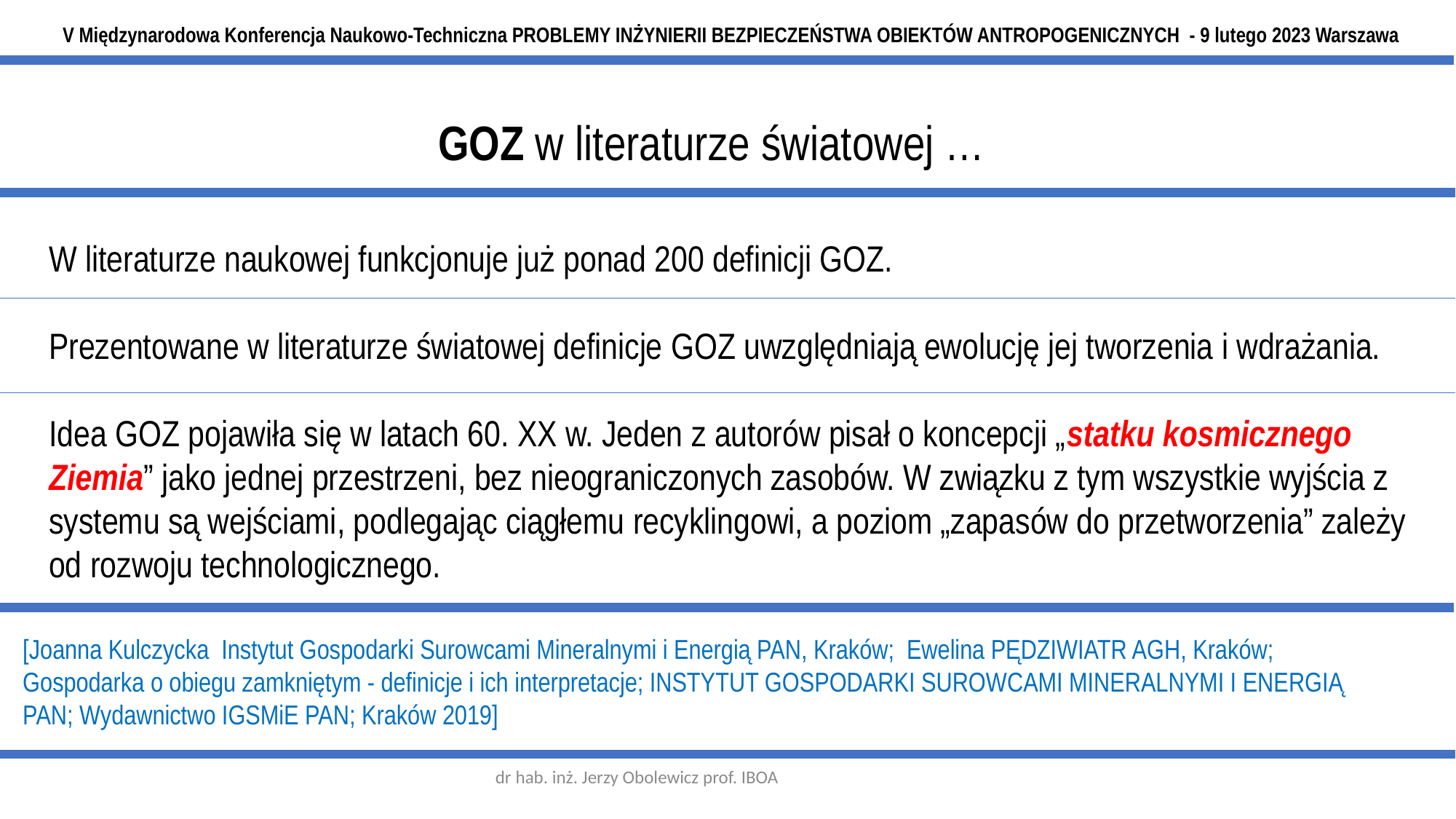

V Międzynarodowa Konferencja Naukowo-Techniczna PROBLEMY INŻYNIERII BEZPIECZEŃSTWA OBIEKTÓW ANTROPOGENICZNYCH  - 9 lutego 2023 Warszawa
GOZ w literaturze światowej …
W literaturze naukowej funkcjonuje już ponad 200 definicji GOZ.

Prezentowane w literaturze światowej definicje GOZ uwzględniają ewolucję jej tworzenia i wdrażania.

Idea GOZ pojawiła się w latach 60. XX w. Jeden z autorów pisał o koncepcji „statku kosmicznego Ziemia” jako jednej przestrzeni, bez nieograniczonych zasobów. W związku z tym wszystkie wyjścia z systemu są wejściami, podlegając ciągłemu recyklingowi, a poziom „zapasów do przetworzenia” zależy od rozwoju technologicznego.
[Joanna Kulczycka  Instytut Gospodarki Surowcami Mineralnymi i Energią PAN, Kraków;  Ewelina PĘDZIWIATR AGH, Kraków;
Gospodarka o obiegu zamkniętym - definicje i ich interpretacje; INSTYTUT GOSPODARKI SUROWCAMI MINERALNYMI I ENERGIĄ
PAN; Wydawnictwo IGSMiE PAN; Kraków 2019]
dr hab. inż. Jerzy Obolewicz prof. IBOA